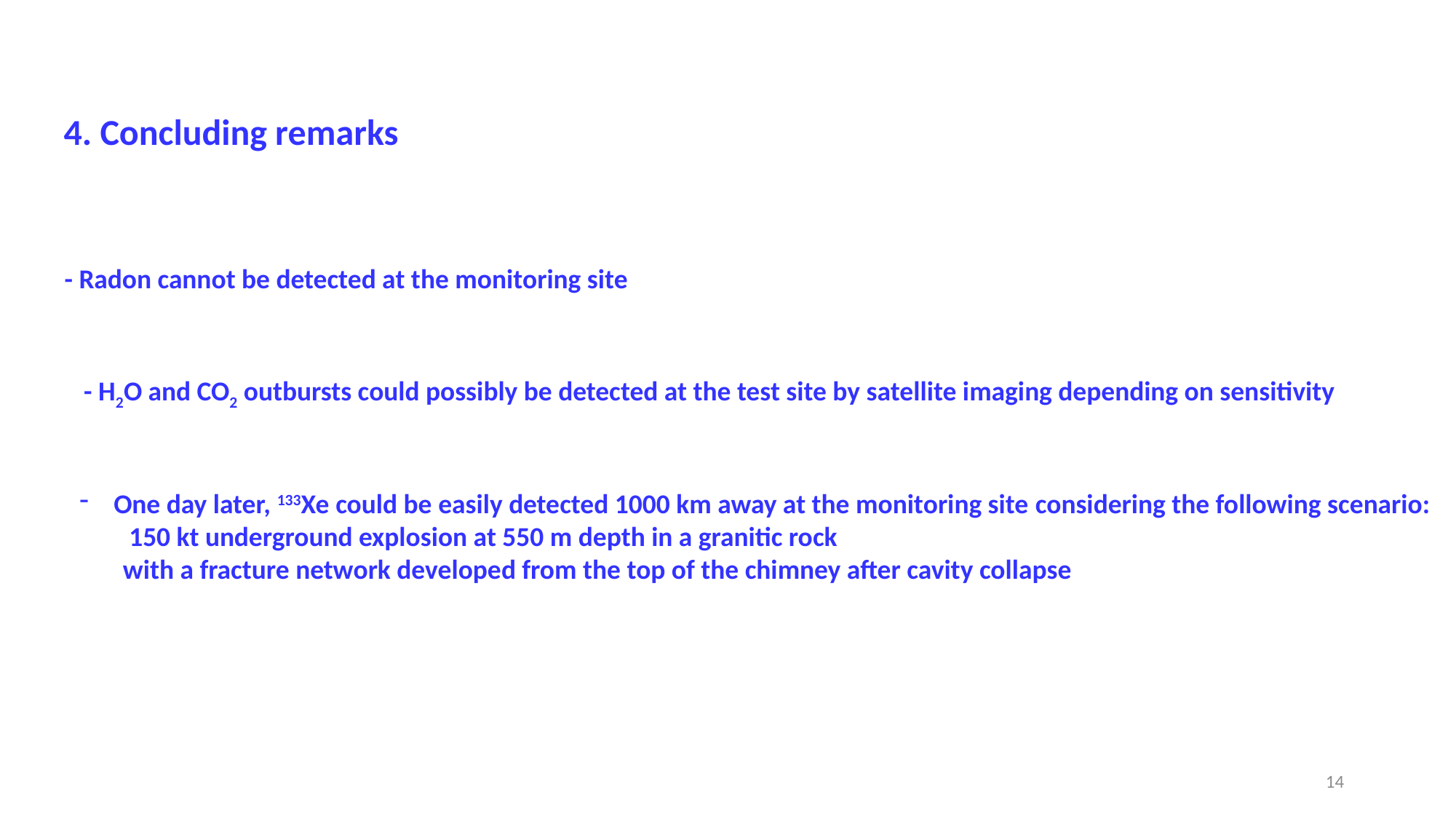

4. Concluding remarks

- Radon cannot be detected at the monitoring site
- H2O and CO2 outbursts could possibly be detected at the test site by satellite imaging depending on sensitivity
One day later, 133Xe could be easily detected 1000 km away at the monitoring site considering the following scenario:
        150 kt underground explosion at 550 m depth in a granitic rock
       with a fracture network developed from the top of the chimney after cavity collapse

14